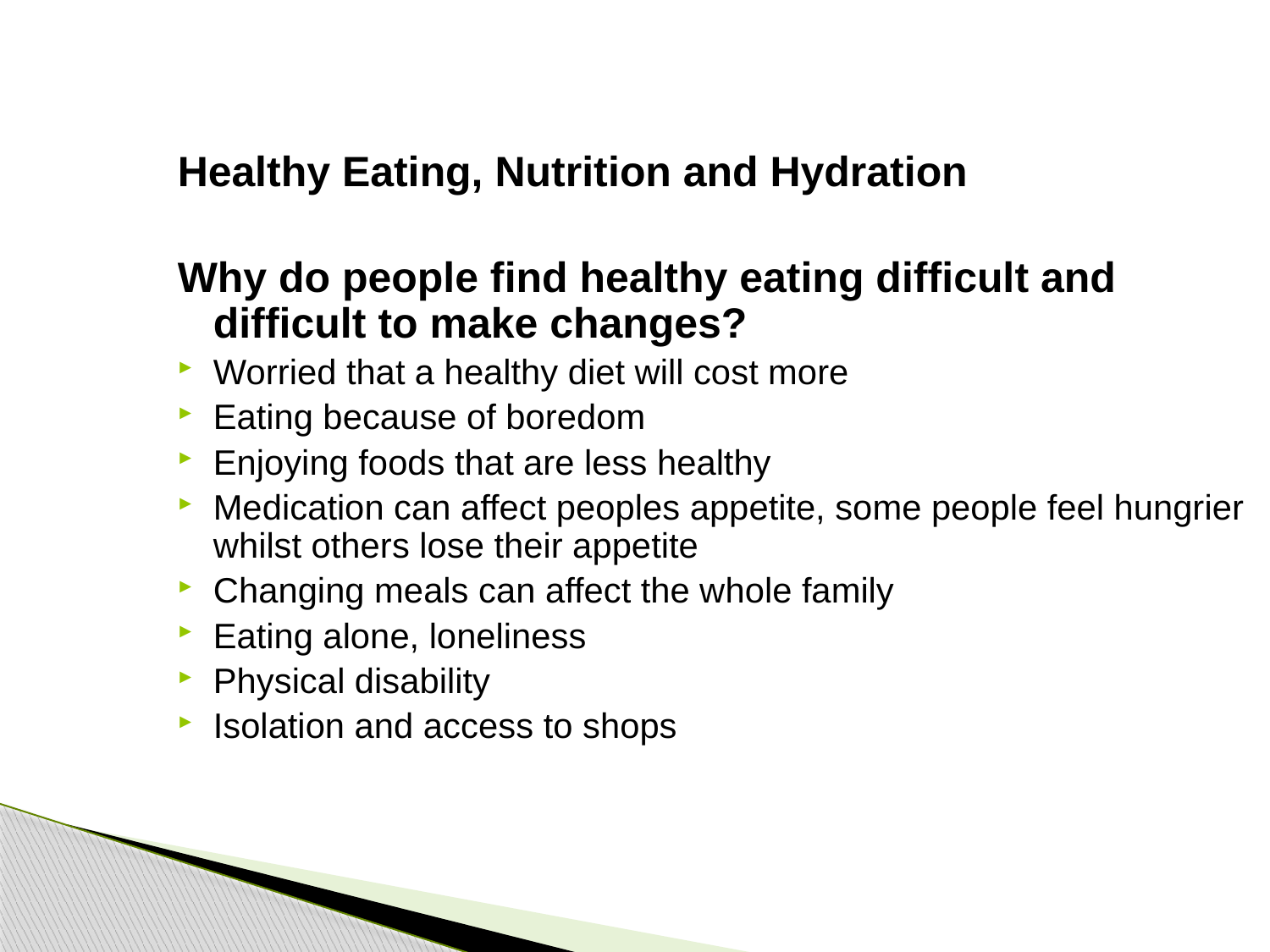

Healthy Eating, Nutrition and Hydration

Why do people find healthy eating difficult and difficult to make changes?
Worried that a healthy diet will cost more
Eating because of boredom
Enjoying foods that are less healthy
Medication can affect peoples appetite, some people feel hungrier whilst others lose their appetite
Changing meals can affect the whole family
Eating alone, loneliness
Physical disability
Isolation and access to shops